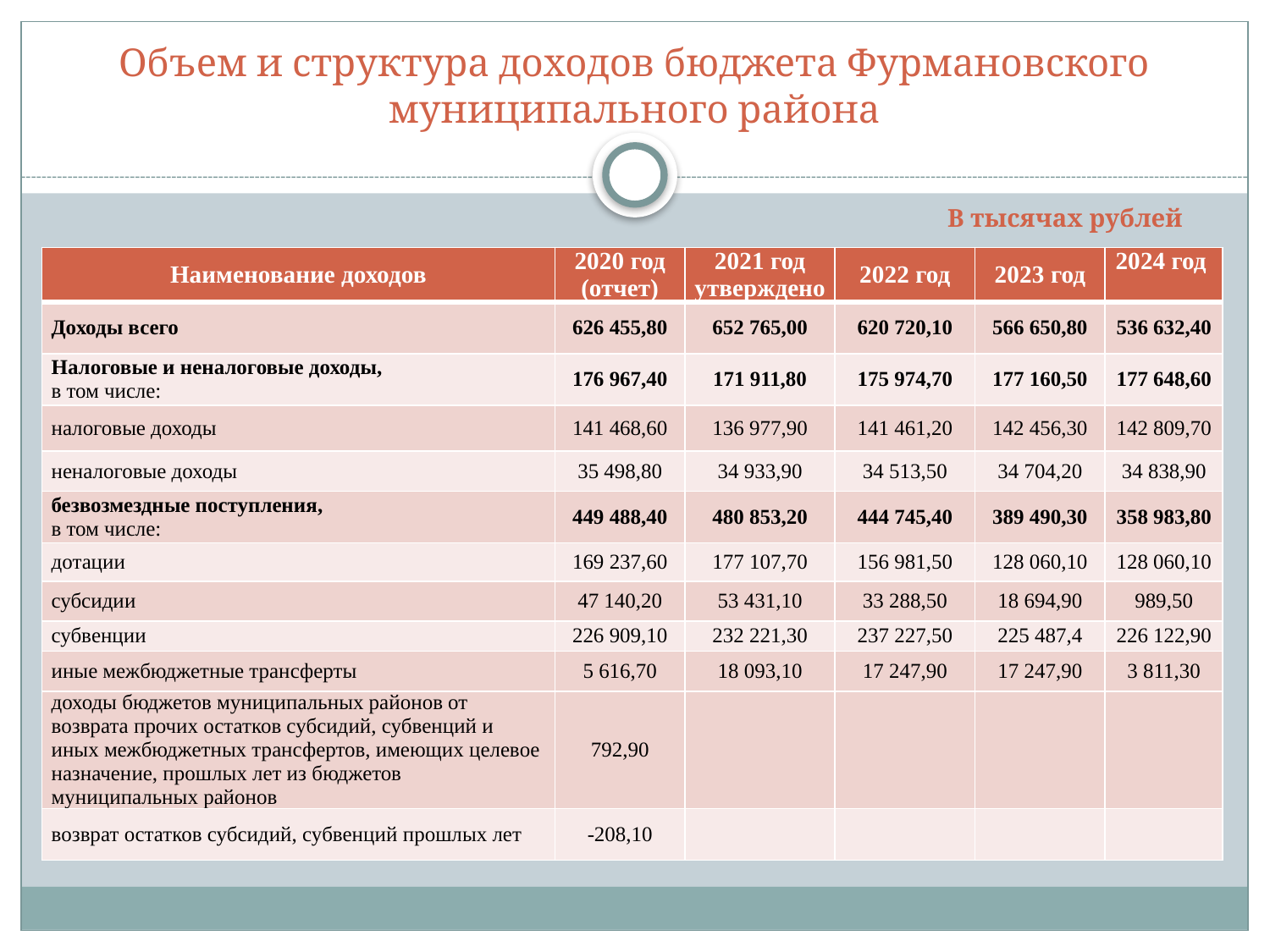

# Объем и структура доходов бюджета Фурмановского муниципального района
В тысячах рублей
| Наименование доходов | 2020 год (отчет) | 2021 год утверждено | 2022 год | 2023 год | 2024 год |
| --- | --- | --- | --- | --- | --- |
| Доходы всего | 626 455,80 | 652 765,00 | 620 720,10 | 566 650,80 | 536 632,40 |
| Налоговые и неналоговые доходы, в том числе: | 176 967,40 | 171 911,80 | 175 974,70 | 177 160,50 | 177 648,60 |
| налоговые доходы | 141 468,60 | 136 977,90 | 141 461,20 | 142 456,30 | 142 809,70 |
| неналоговые доходы | 35 498,80 | 34 933,90 | 34 513,50 | 34 704,20 | 34 838,90 |
| безвозмездные поступления, в том числе: | 449 488,40 | 480 853,20 | 444 745,40 | 389 490,30 | 358 983,80 |
| дотации | 169 237,60 | 177 107,70 | 156 981,50 | 128 060,10 | 128 060,10 |
| субсидии | 47 140,20 | 53 431,10 | 33 288,50 | 18 694,90 | 989,50 |
| субвенции | 226 909,10 | 232 221,30 | 237 227,50 | 225 487,4 | 226 122,90 |
| иные межбюджетные трансферты | 5 616,70 | 18 093,10 | 17 247,90 | 17 247,90 | 3 811,30 |
| доходы бюджетов муниципальных районов от возврата прочих остатков субсидий, субвенций и иных межбюджетных трансфертов, имеющих целевое назначение, прошлых лет из бюджетов муниципальных районов | 792,90 |  |  |  |  |
| возврат остатков субсидий, субвенций прошлых лет | -208,10 |  |  |  |  |